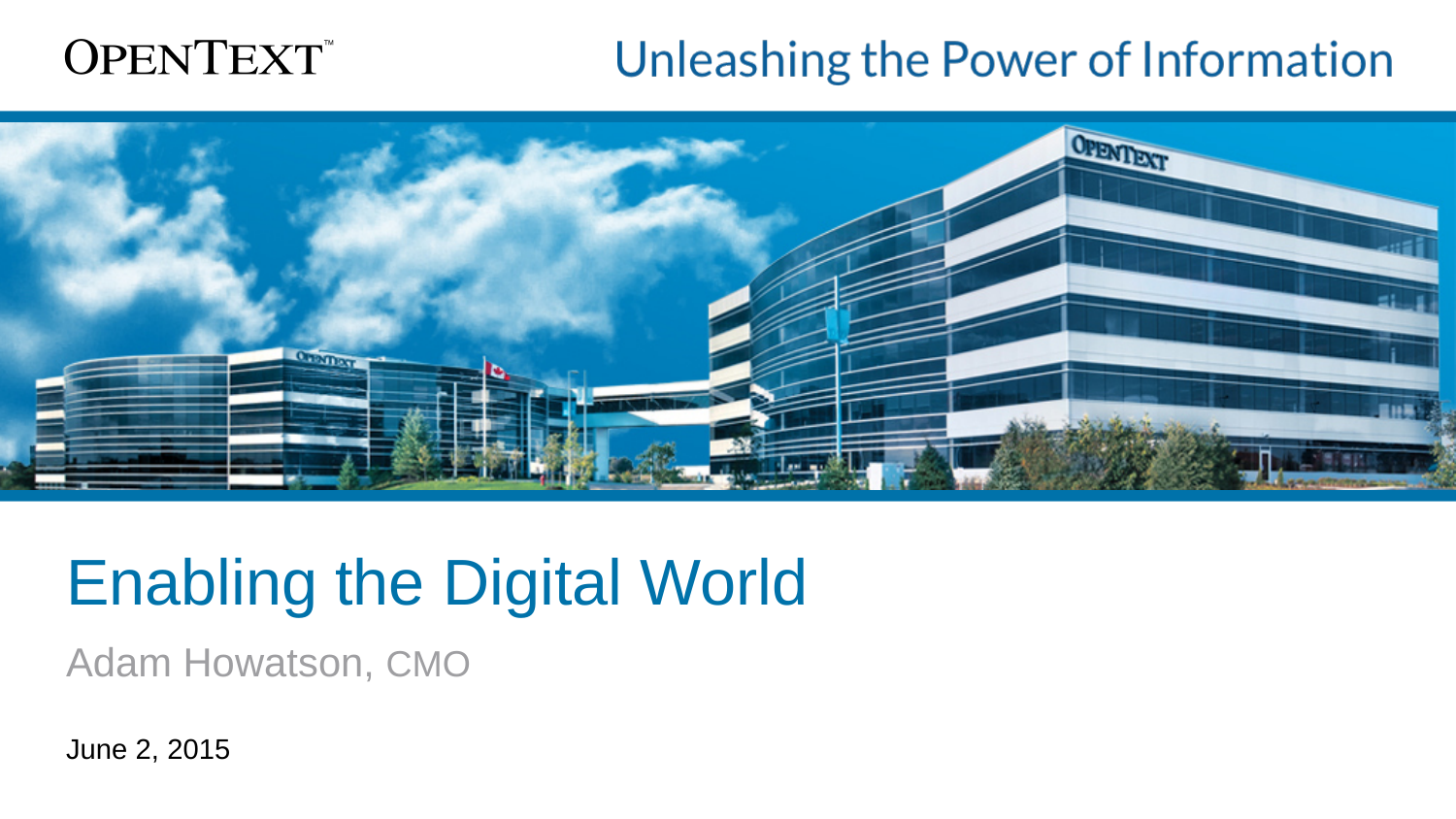

# Enabling the Digital World
Adam Howatson, CMO
June 2, 2015